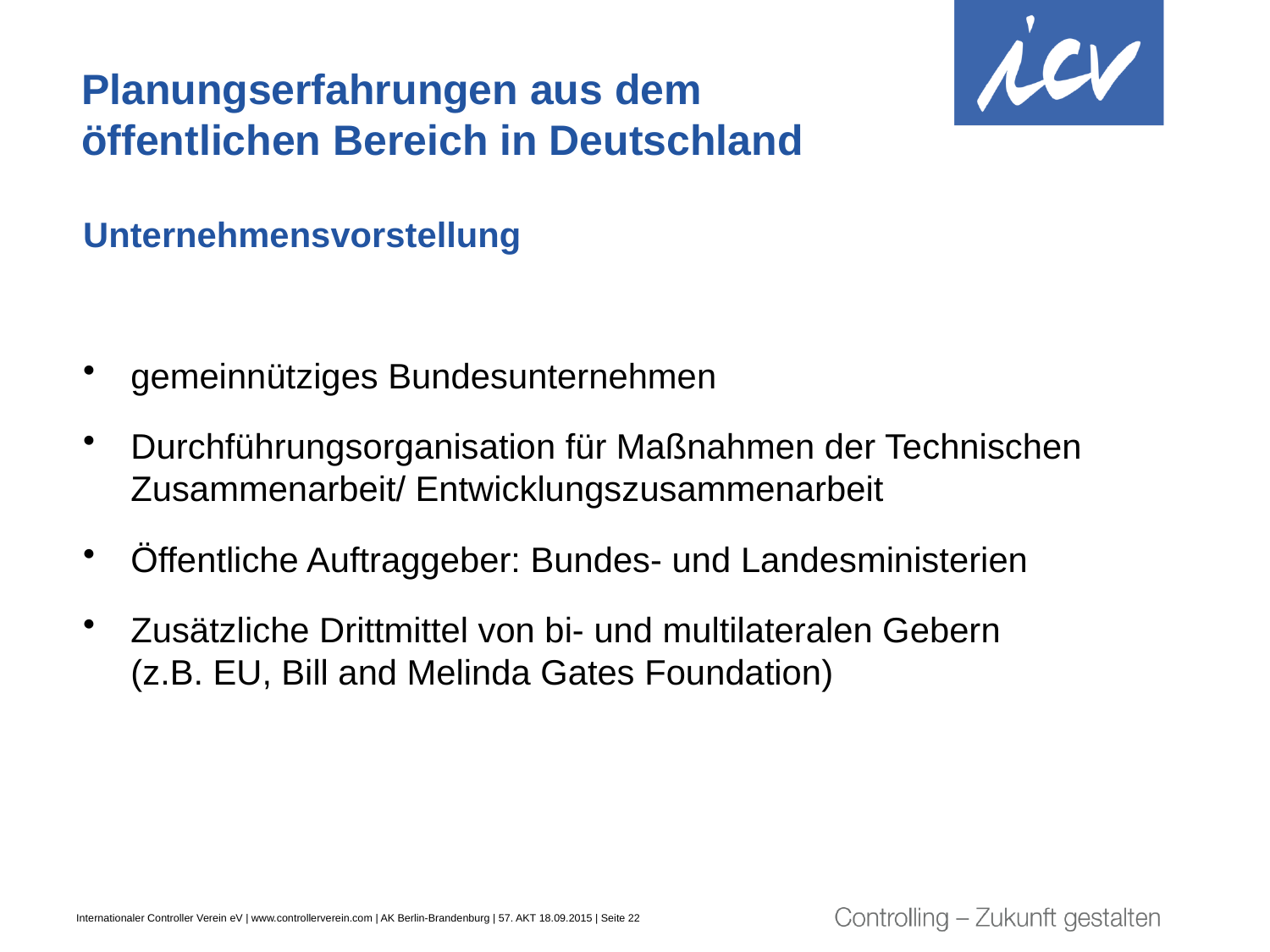

# Planungserfahrungen aus dem öffentlichen Bereich in Deutschland
Unternehmensvorstellung

gemeinnütziges Bundesunternehmen
Durchführungsorganisation für Maßnahmen der Technischen Zusammenarbeit/ Entwicklungszusammenarbeit
Öffentliche Auftraggeber: Bundes- und Landesministerien
Zusätzliche Drittmittel von bi- und multilateralen Gebern
(z.B. EU, Bill and Melinda Gates Foundation)